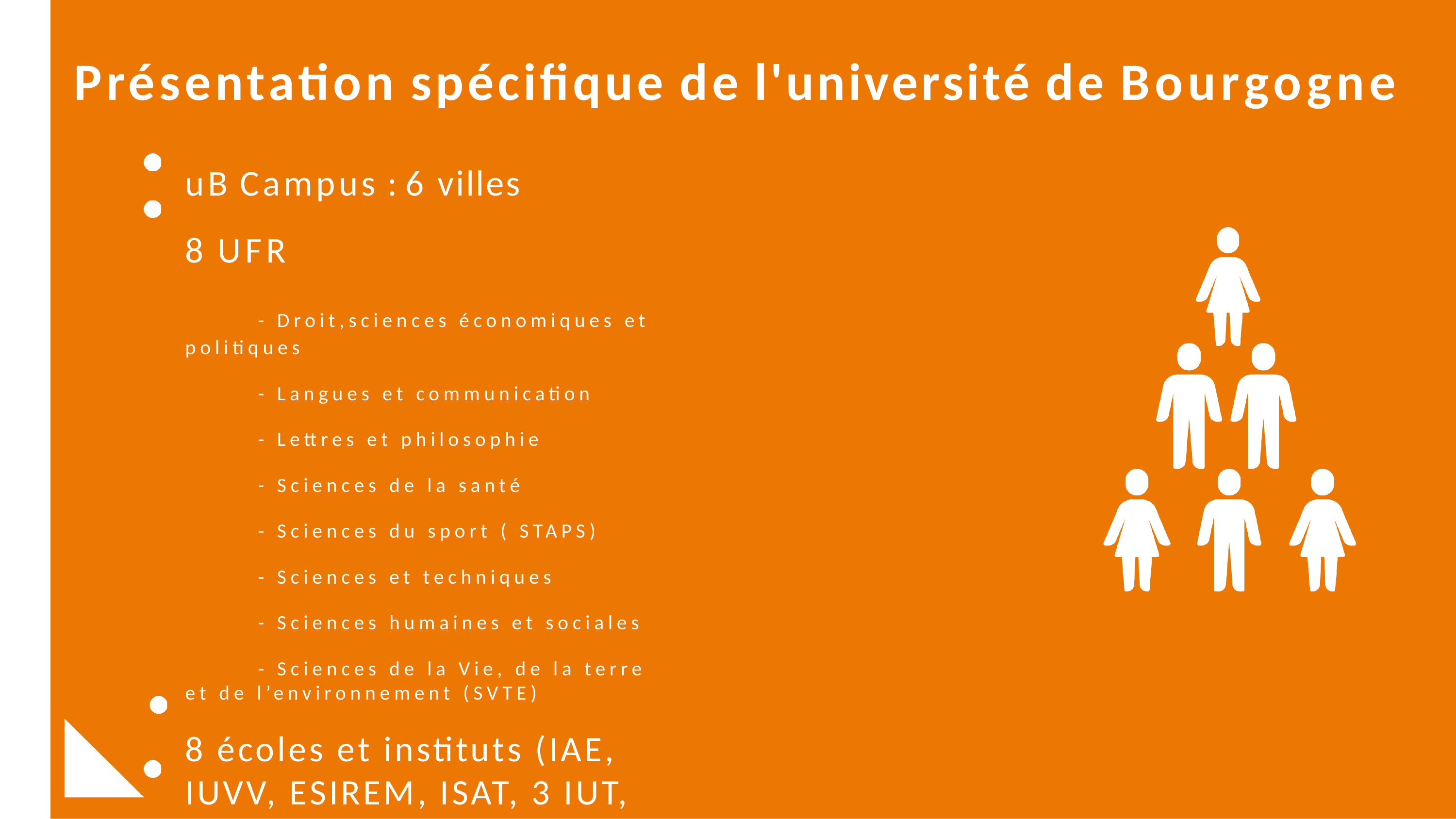

# Présentation spécifique de l'université de Bourgogne
uB Campus : 6 villes
8 UFR
	- Droit,sciences économiques et politiques
	- Langues et communication
	- Lettres et philosophie
	- Sciences de la santé
	- Sciences du sport ( STAPS)
	- Sciences et techniques
	- Sciences humaines et sociales
	- Sciences de la Vie, de la terre et de l’environnement (SVTE)
8 écoles et instituts (IAE, IUVV, ESIREM, ISAT, 3 IUT, INSPE)
Une université Européenne (Forthem)